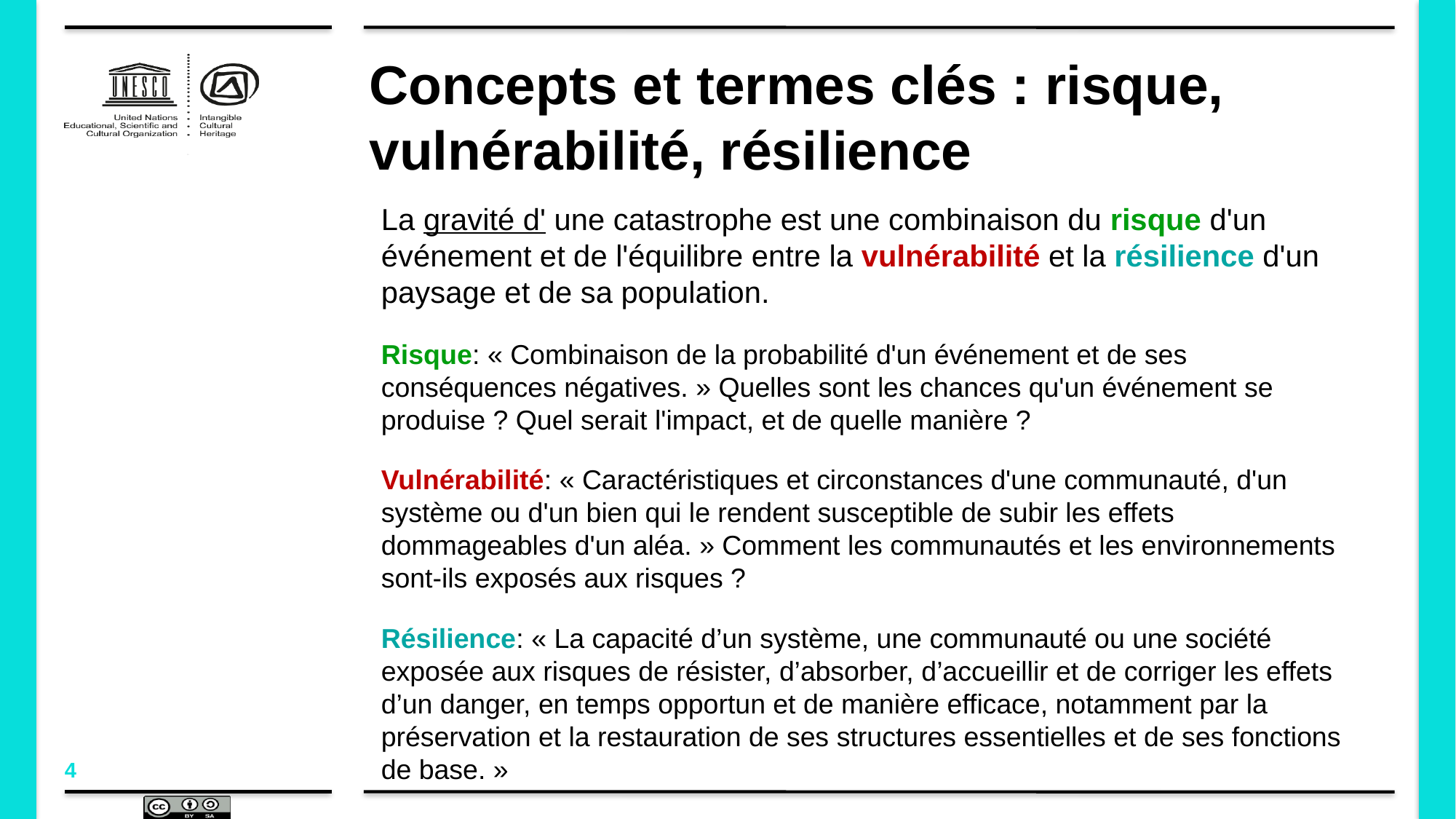

# Concepts et termes clés : risque, vulnérabilité, résilience
La gravité d' une catastrophe est une combinaison du risque d'un événement et de l'équilibre entre la vulnérabilité et la résilience d'un paysage et de sa population.
Risque: « Combinaison de la probabilité d'un événement et de ses conséquences négatives. » Quelles sont les chances qu'un événement se produise ? Quel serait l'impact, et de quelle manière ?
Vulnérabilité: « Caractéristiques et circonstances d'une communauté, d'un système ou d'un bien qui le rendent susceptible de subir les effets dommageables d'un aléa. » Comment les communautés et les environnements sont-ils exposés aux risques ?
Résilience: « La capacité d’un système, une communauté ou une société exposée aux risques de résister, d’absorber, d’accueillir et de corriger les effets d’un danger, en temps opportun et de manière efficace, notamment par la préservation et la restauration de ses structures essentielles et de ses fonctions de base. »